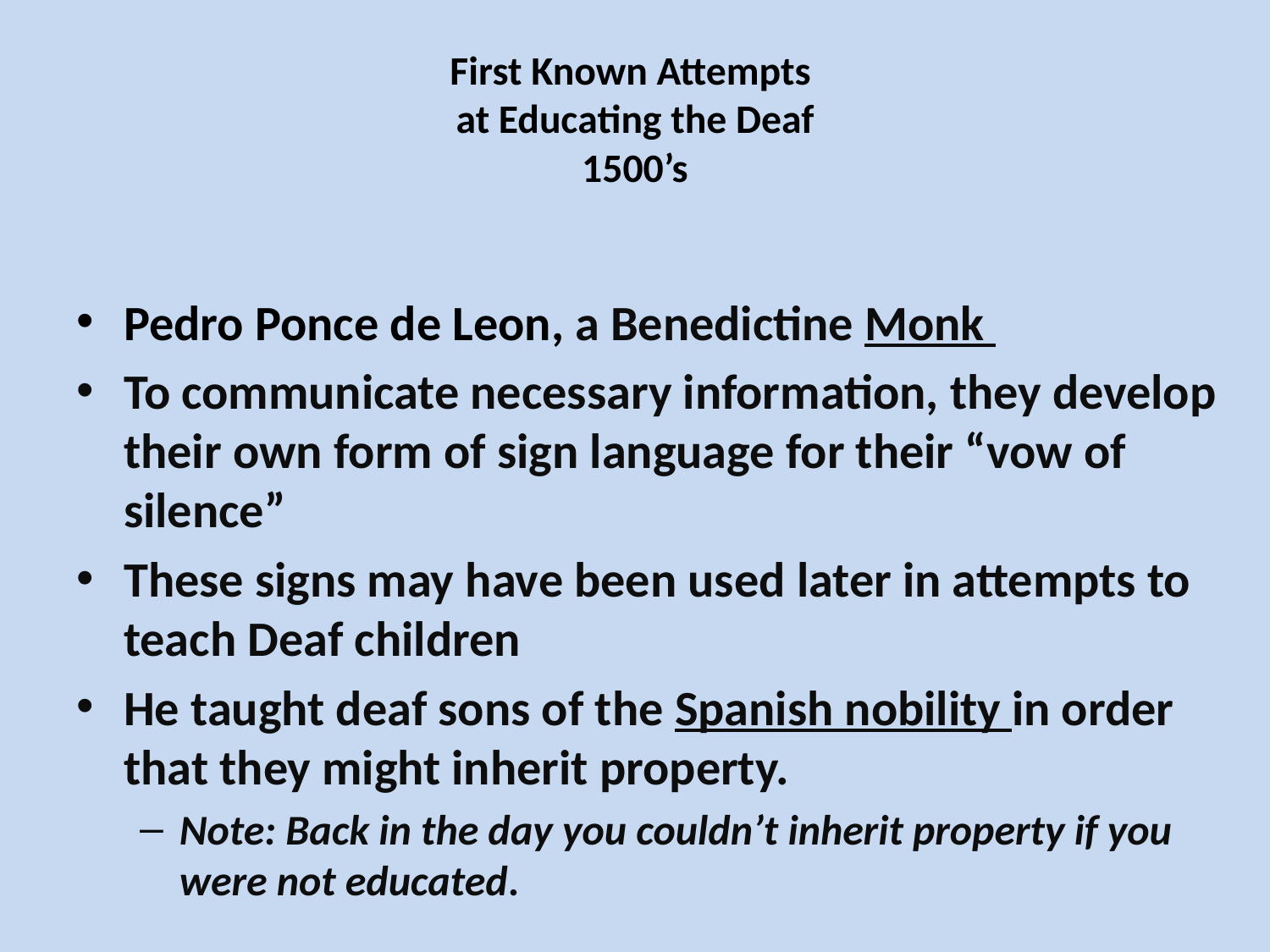

# First Known Attempts at Educating the Deaf 1500’s
Pedro Ponce de Leon, a Benedictine Monk
To communicate necessary information, they develop their own form of sign language for their “vow of silence”
These signs may have been used later in attempts to teach Deaf children
He taught deaf sons of the Spanish nobility in order that they might inherit property.
Note: Back in the day you couldn’t inherit property if you were not educated.